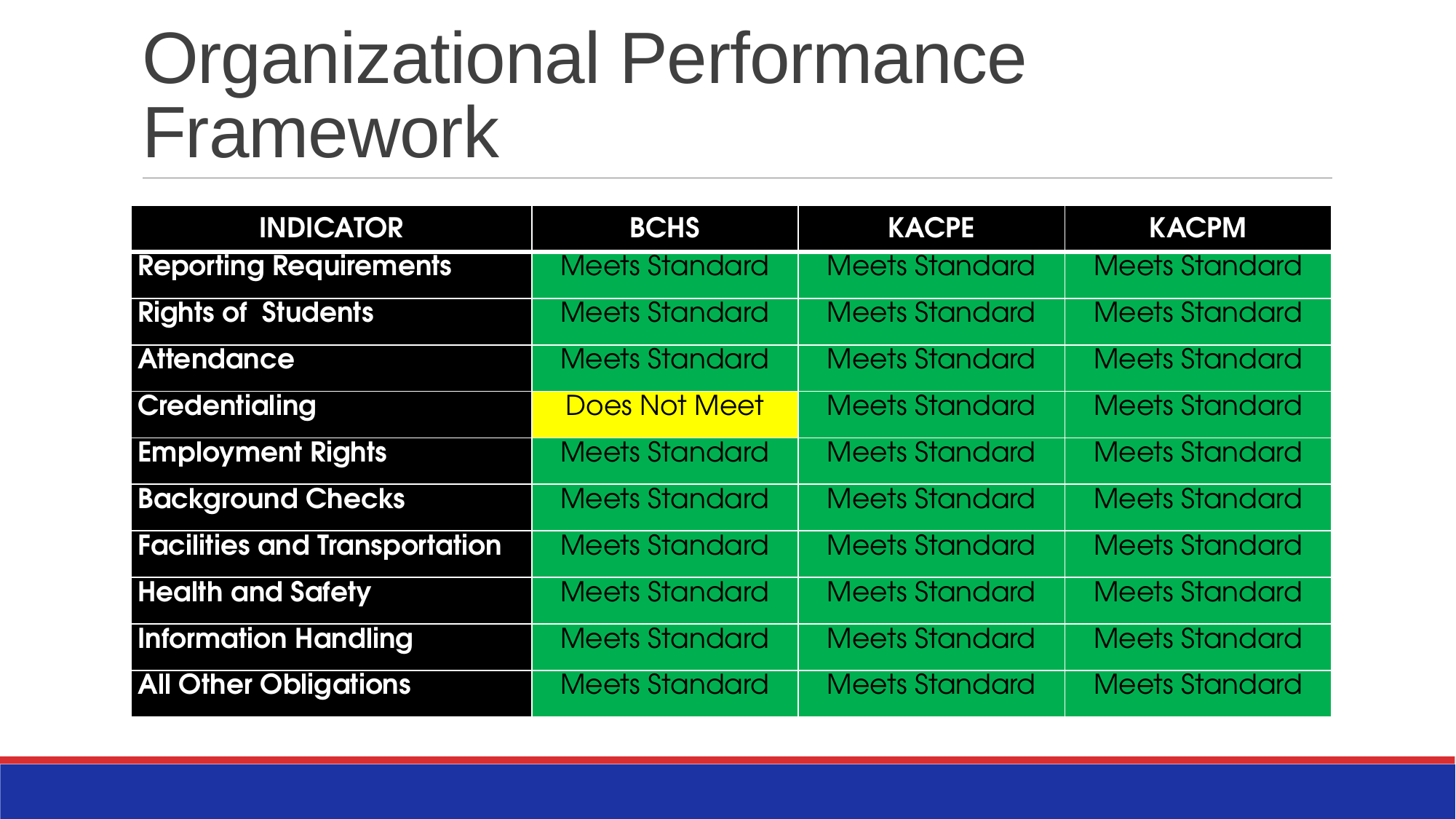

# Organizational Performance Framework
| INDICATOR | BCHS | KACPE | KACPM |
| --- | --- | --- | --- |
| Reporting Requirements | Meets Standard | Meets Standard | Meets Standard |
| Rights of Students | Meets Standard | Meets Standard | Meets Standard |
| Attendance | Meets Standard | Meets Standard | Meets Standard |
| Credentialing | Does Not Meet | Meets Standard | Meets Standard |
| Employment Rights | Meets Standard | Meets Standard | Meets Standard |
| Background Checks | Meets Standard | Meets Standard | Meets Standard |
| Facilities and Transportation | Meets Standard | Meets Standard | Meets Standard |
| Health and Safety | Meets Standard | Meets Standard | Meets Standard |
| Information Handling | Meets Standard | Meets Standard | Meets Standard |
| All Other Obligations | Meets Standard | Meets Standard | Meets Standard |